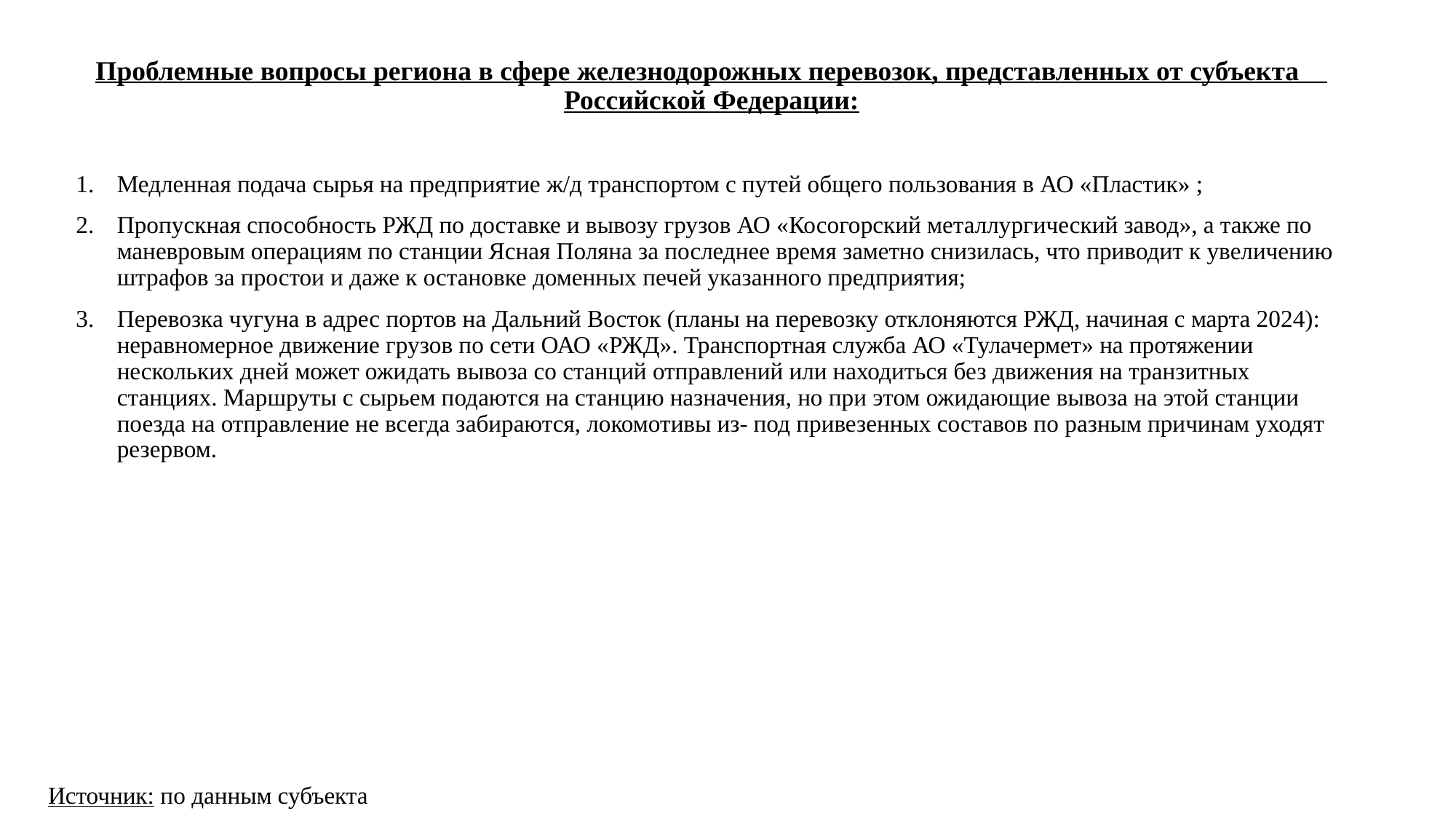

# Проблемные вопросы региона в сфере железнодорожных перевозок, представленных от субъекта     Российской Федерации:

Медленная подача сырья на предприятие ж/д транспортом с путей общего пользования в АО «Пластик» ;
Пропускная способность РЖД по доставке и вывозу грузов АО «Косогорский металлургический завод», а также по маневровым операциям по станции Ясная Поляна за последнее время заметно снизилась, что приводит к увеличению штрафов за простои и даже к остановке доменных печей указанного предприятия;
Перевозка чугуна в адрес портов на Дальний Восток (планы на перевозку отклоняются РЖД, начиная с марта 2024): неравномерное движение грузов по сети ОАО «РЖД». Транспортная служба АО «Тулачермет» на протяжении нескольких дней может ожидать вывоза со станций отправлений или находиться без движения на транзитных станциях. Маршруты с сырьем подаются на станцию назначения, но при этом ожидающие вывоза на этой станции поезда на отправление не всегда забираются, локомотивы из- под привезенных составов по разным причинам уходят резервом.
Источник: по данным субъекта